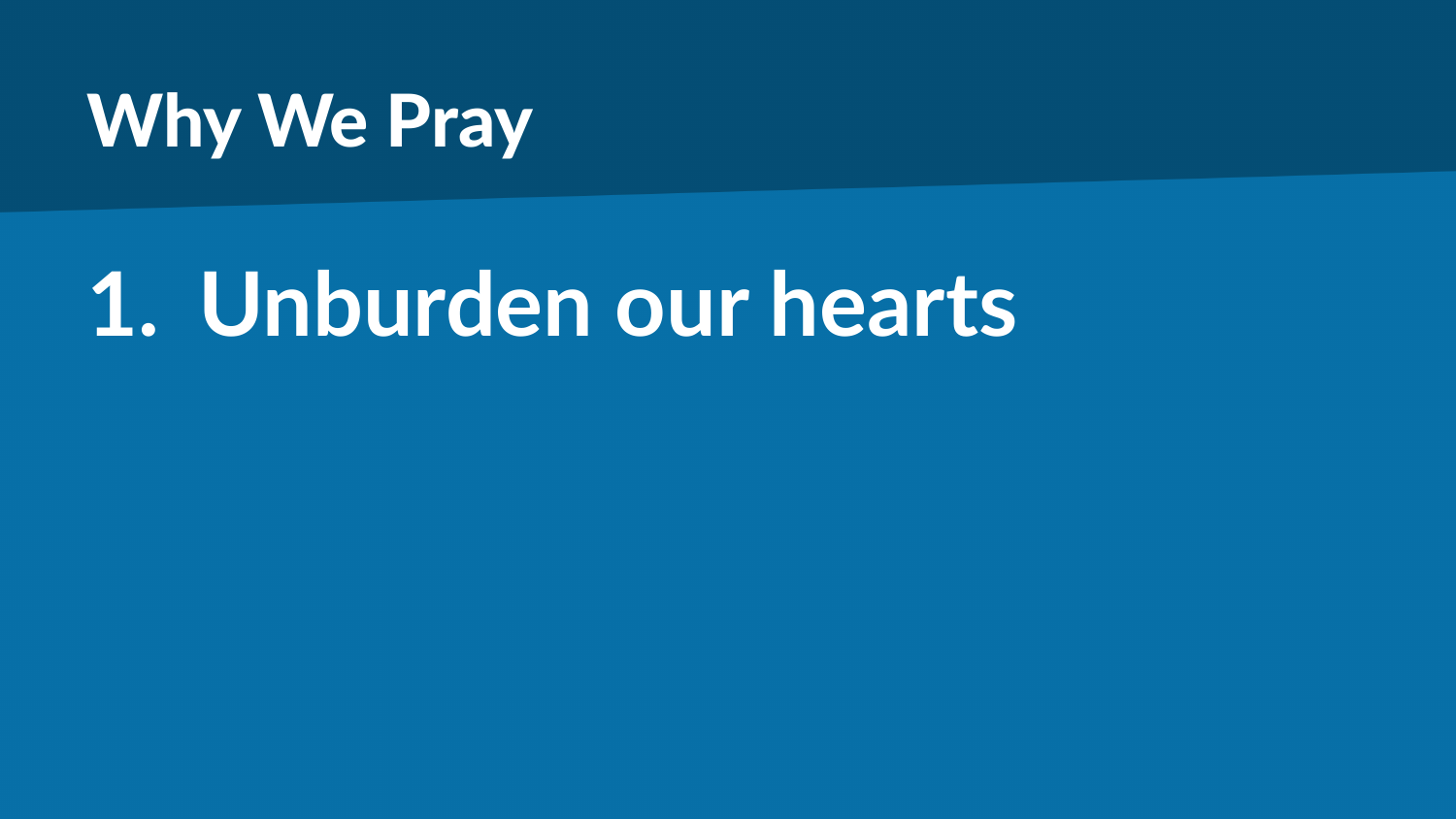

# Why We Pray
Unburden our hearts